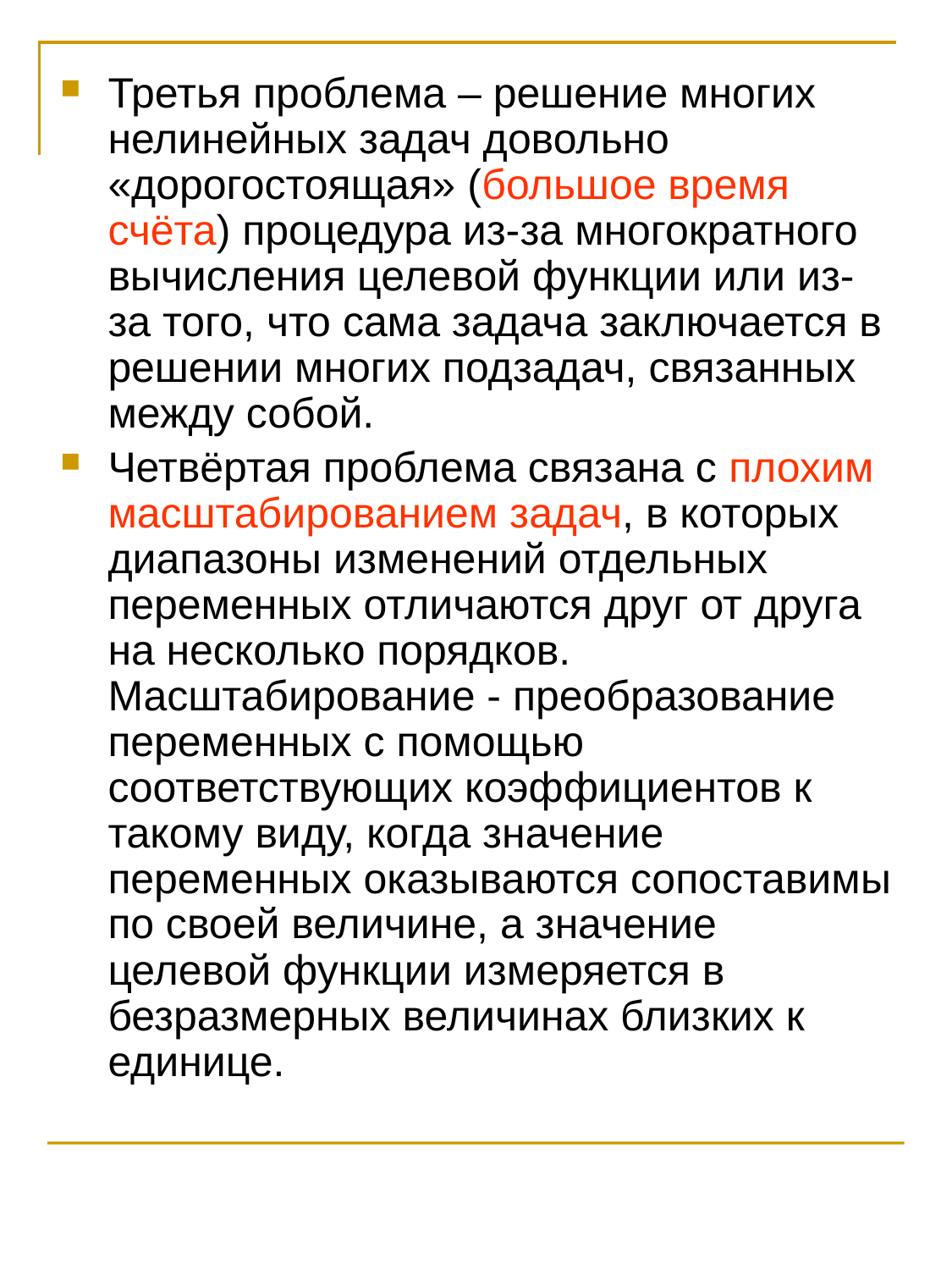

Третья проблема – решение многих нелинейных задач довольно «дорогостоящая» (большое время счёта) процедура из-за многократного вычисления целевой функции или из-за того, что сама задача заключается в решении многих подзадач, связанных между собой.
Четвёртая проблема связана с плохим масштабированием задач, в которых диапазоны изменений отдельных переменных отличаются друг от друга на несколько порядков. Масштабирование - преобразование переменных с помощью соответствующих коэффициентов к такому виду, когда значение переменных оказываются сопоставимы по своей величине, а значение целевой функции измеряется в безразмерных величинах близких к единице.